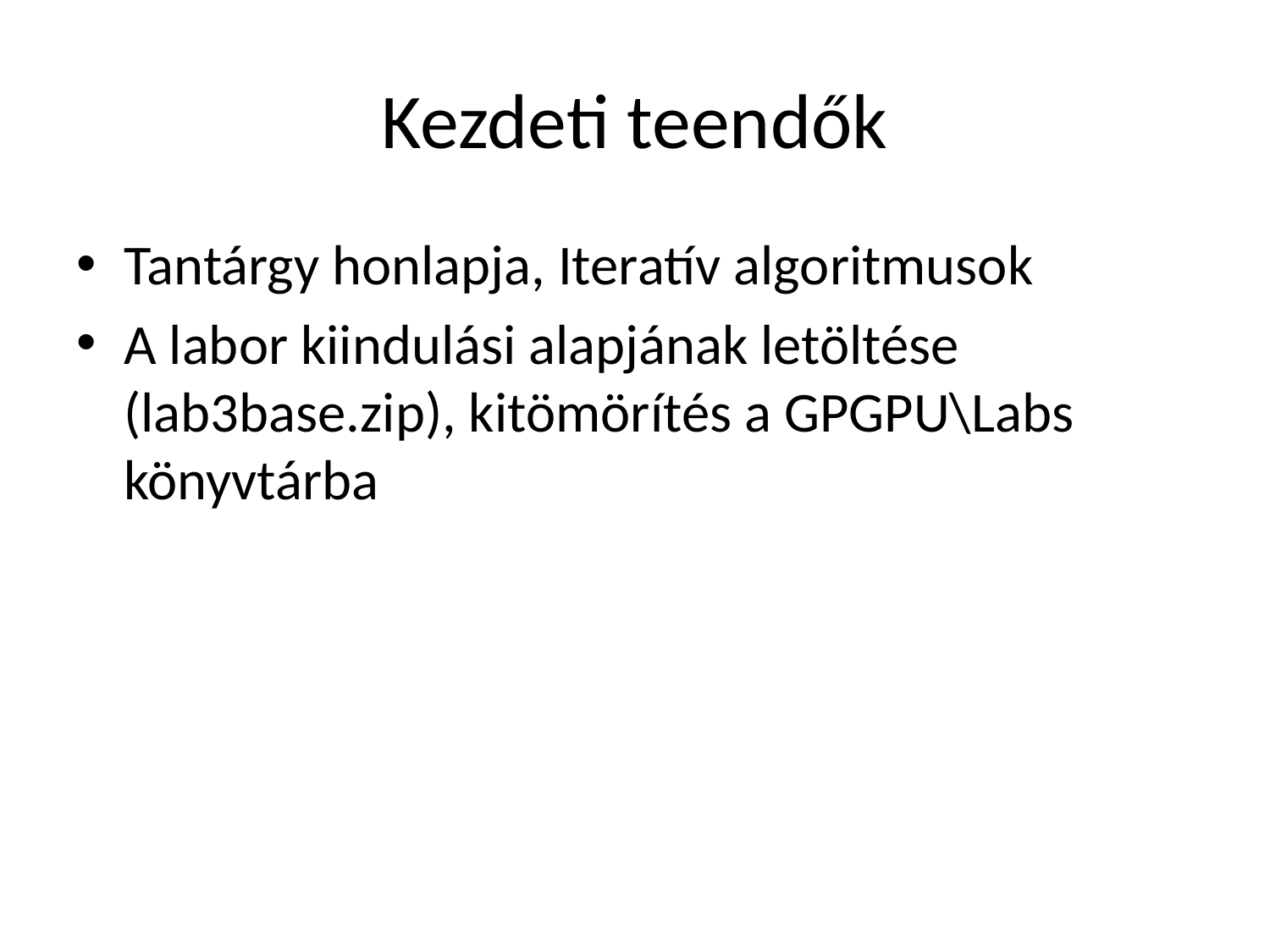

# Kezdeti teendők
Tantárgy honlapja, Iteratív algoritmusok
A labor kiindulási alapjának letöltése (lab3base.zip), kitömörítés a GPGPU\Labs könyvtárba